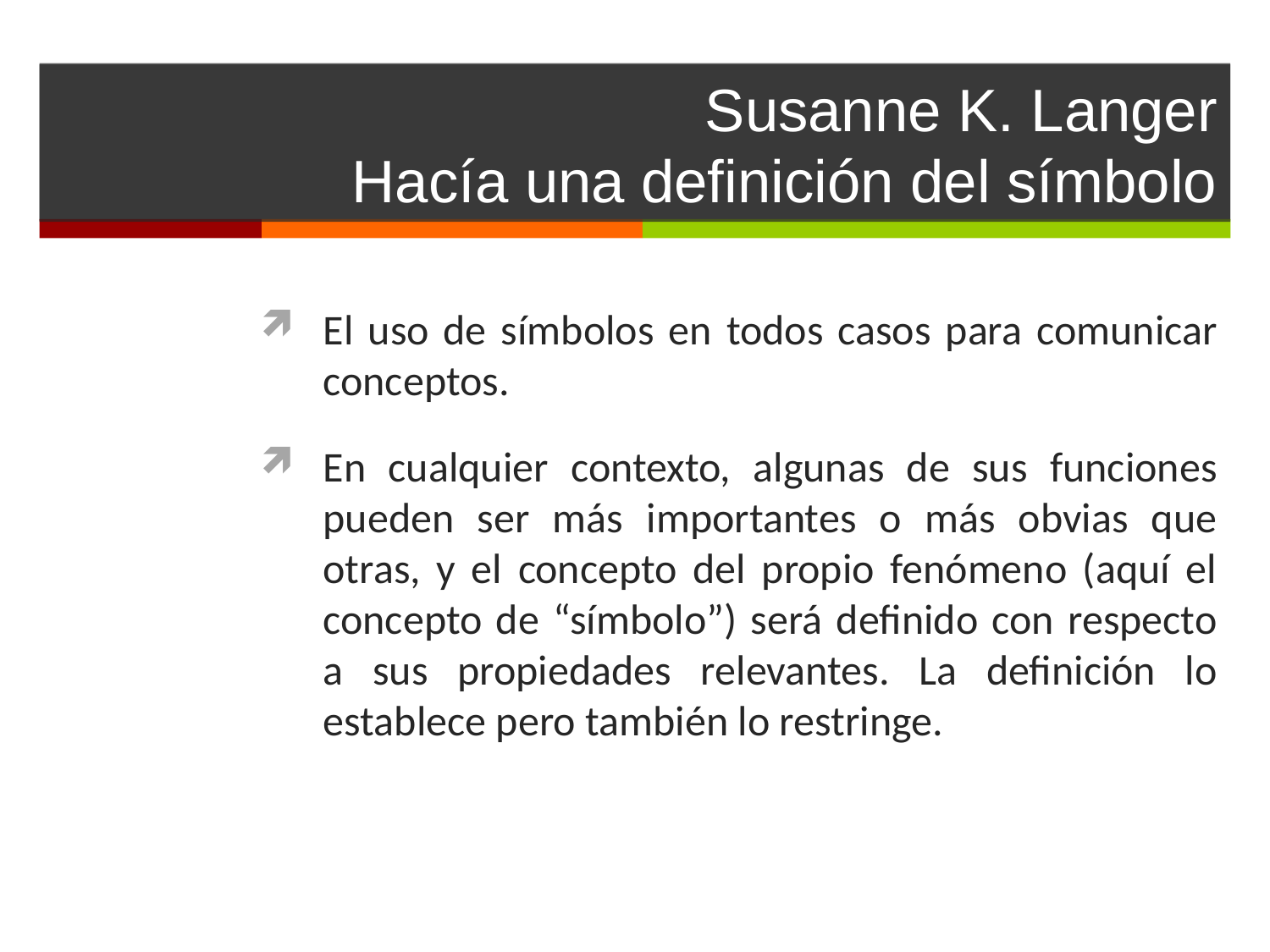

# Susanne K. Langer Hacía una definición del símbolo
El uso de símbolos en todos casos para comunicar conceptos.
En cualquier contexto, algunas de sus funciones pueden ser más importantes o más obvias que otras, y el concepto del propio fenómeno (aquí el concepto de “símbolo”) será definido con respecto a sus propiedades relevantes. La definición lo establece pero también lo restringe.